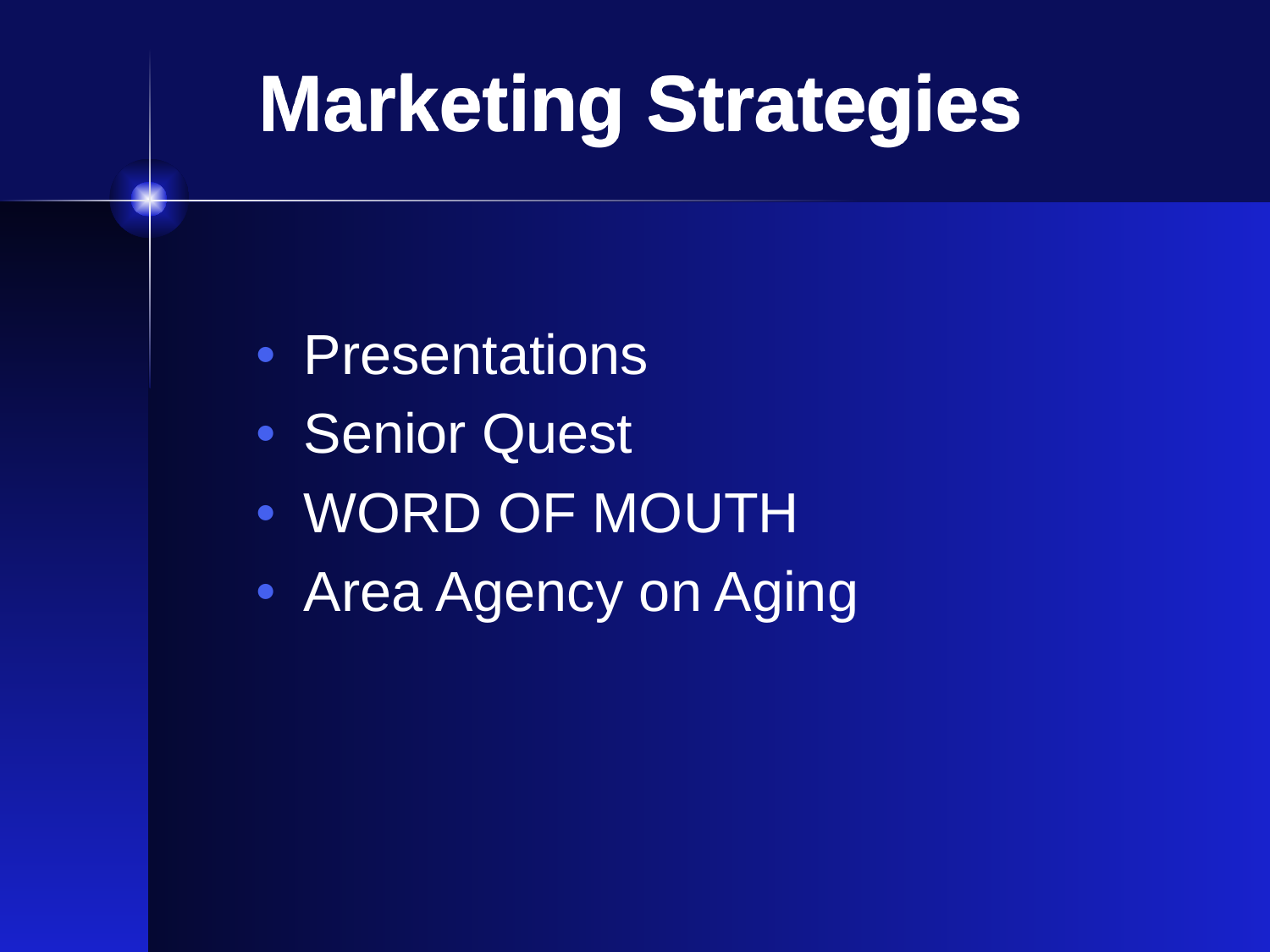

# Marketing Strategies

Presentations
Senior Quest
WORD OF MOUTH
Area Agency on Aging